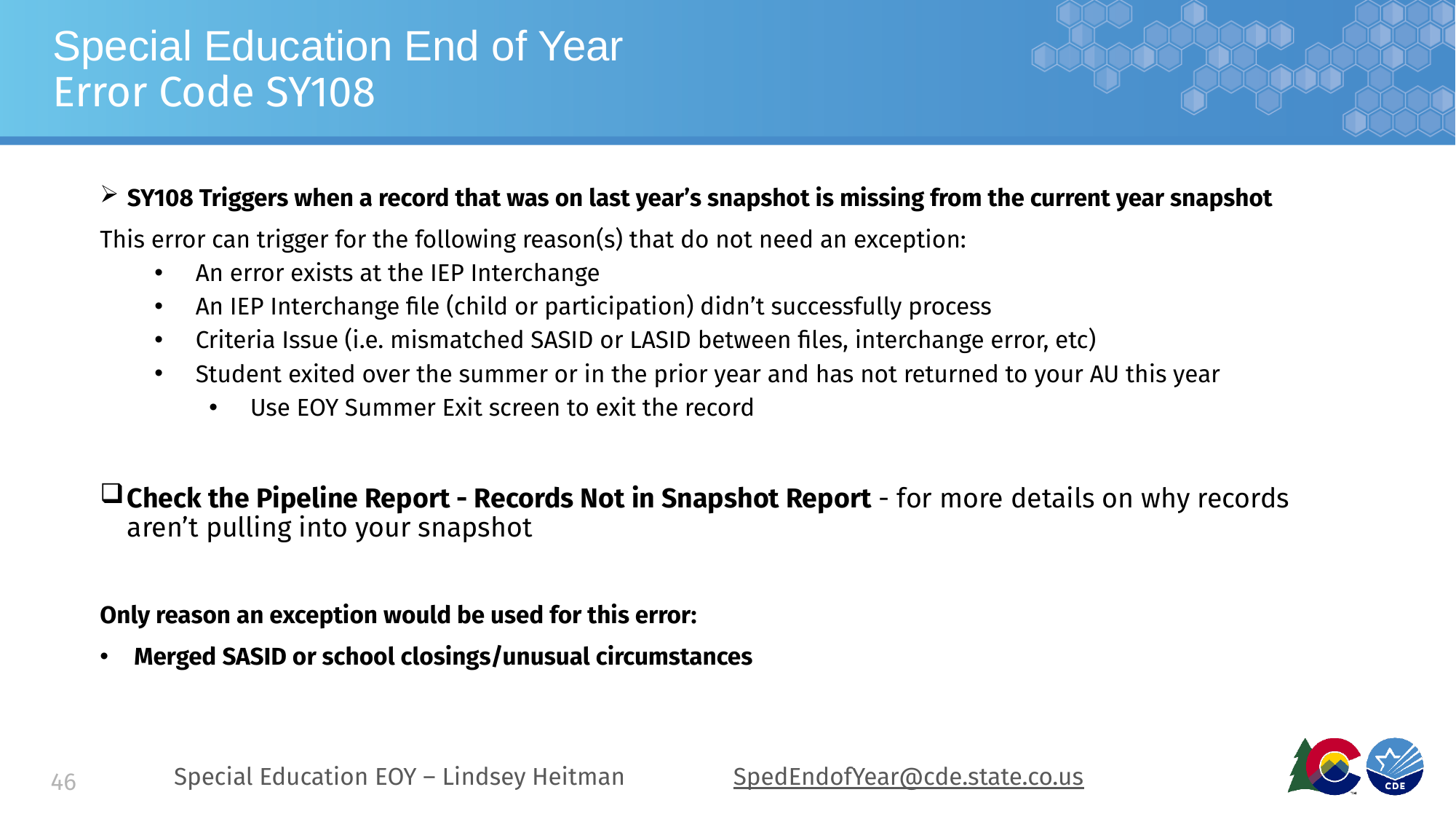

# Special Education End of Year Error Code SY108
SY108 Triggers when a record that was on last year’s snapshot is missing from the current year snapshot
This error can trigger for the following reason(s) that do not need an exception:
An error exists at the IEP Interchange
An IEP Interchange file (child or participation) didn’t successfully process
Criteria Issue (i.e. mismatched SASID or LASID between files, interchange error, etc)
Student exited over the summer or in the prior year and has not returned to your AU this year
Use EOY Summer Exit screen to exit the record

Check the Pipeline Report - Records Not in Snapshot Report - for more details on why records aren’t pulling into your snapshot

Only reason an exception would be used for this error:
Merged SASID or school closings/unusual circumstances

Special Education EOY – Lindsey Heitman
SpedEndofYear@cde.state.co.us

46